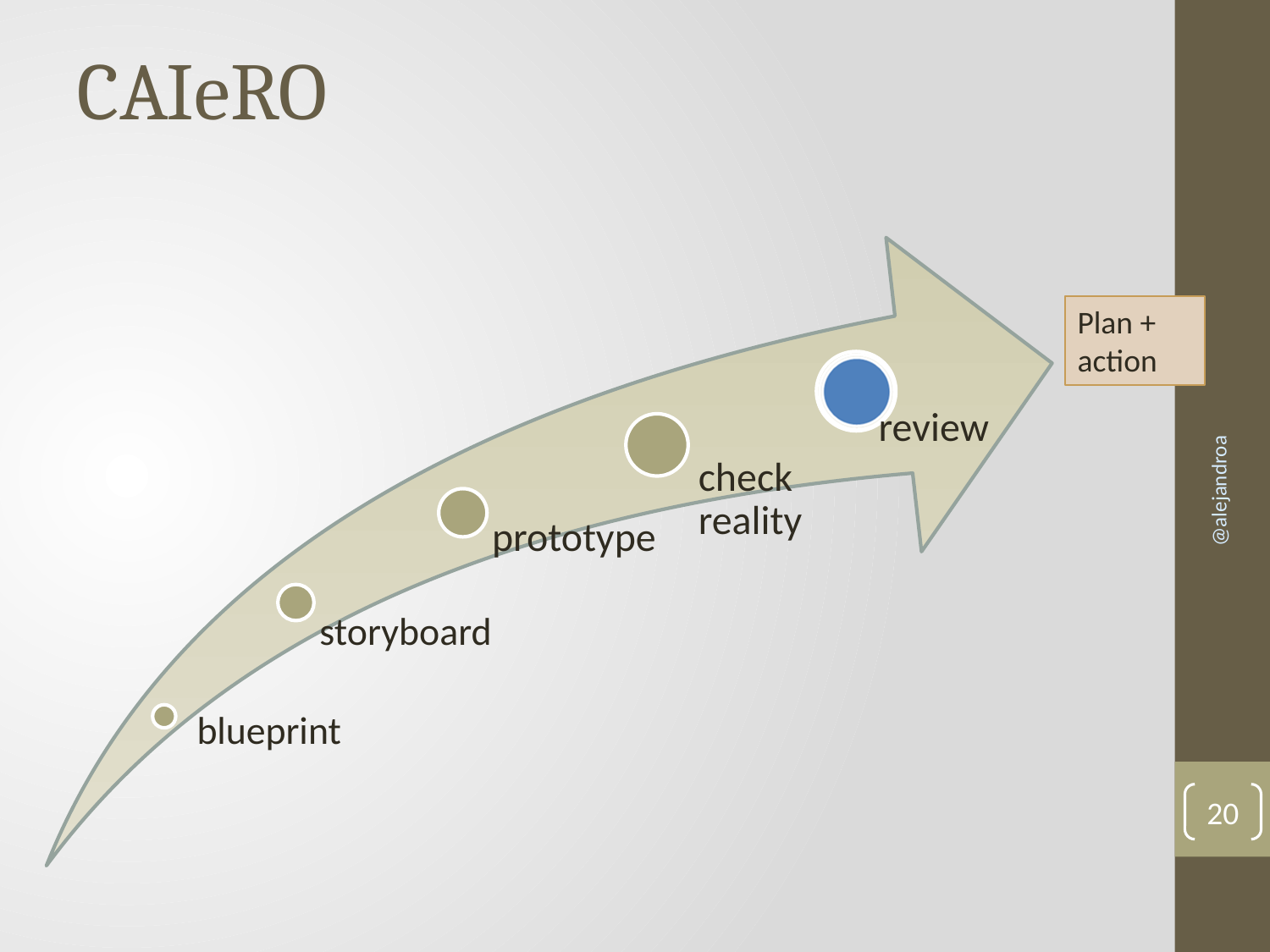

# CAIeRO
blueprint
storyboard
prototype
check reality
review
Plan + action
@alejandroa
20